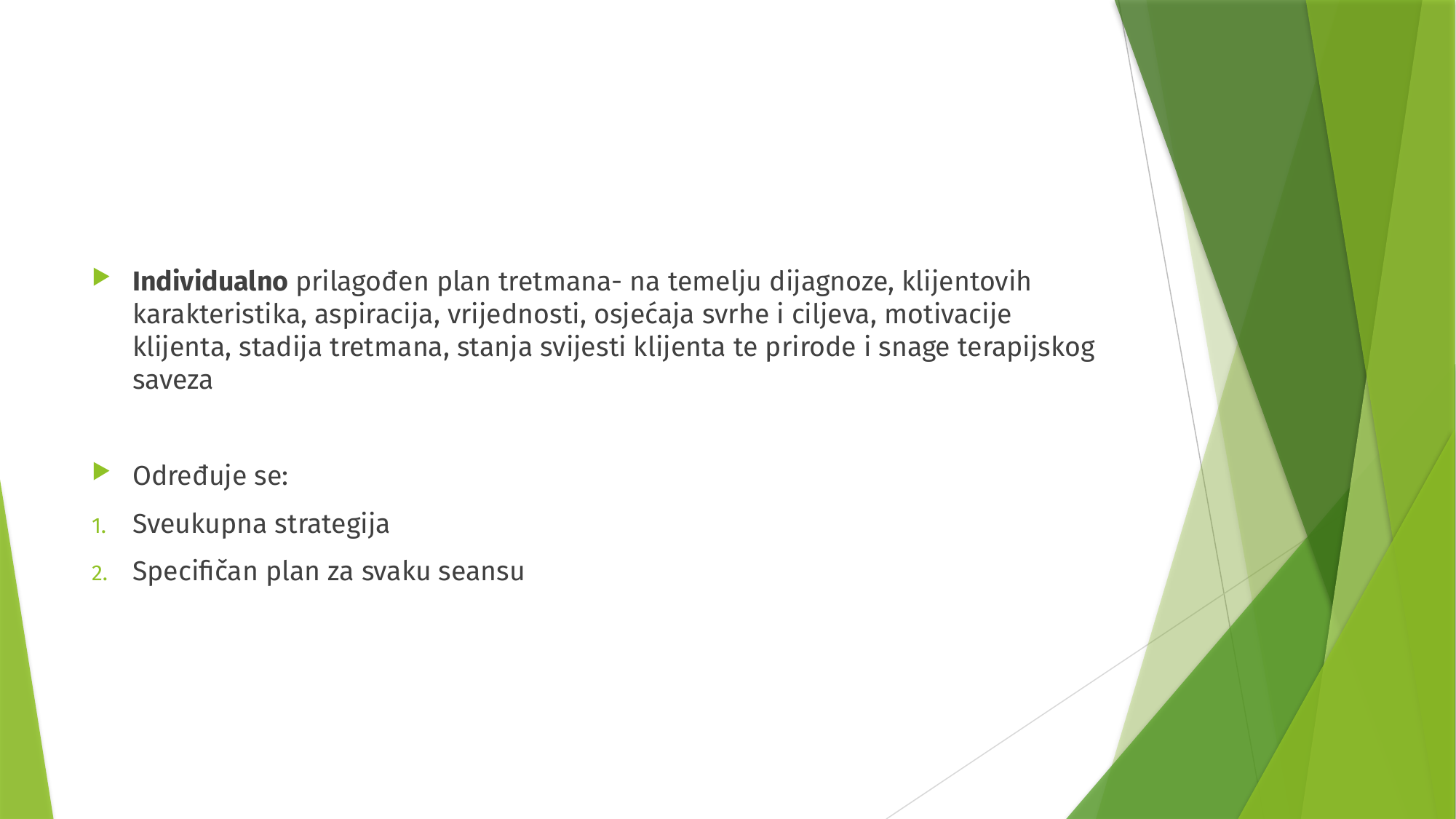

#
Individualno prilagođen plan tretmana- na temelju dijagnoze, klijentovih karakteristika, aspiracija, vrijednosti, osjećaja svrhe i ciljeva, motivacije klijenta, stadija tretmana, stanja svijesti klijenta te prirode i snage terapijskog saveza

Određuje se:
Sveukupna strategija
Specifičan plan za svaku seansu